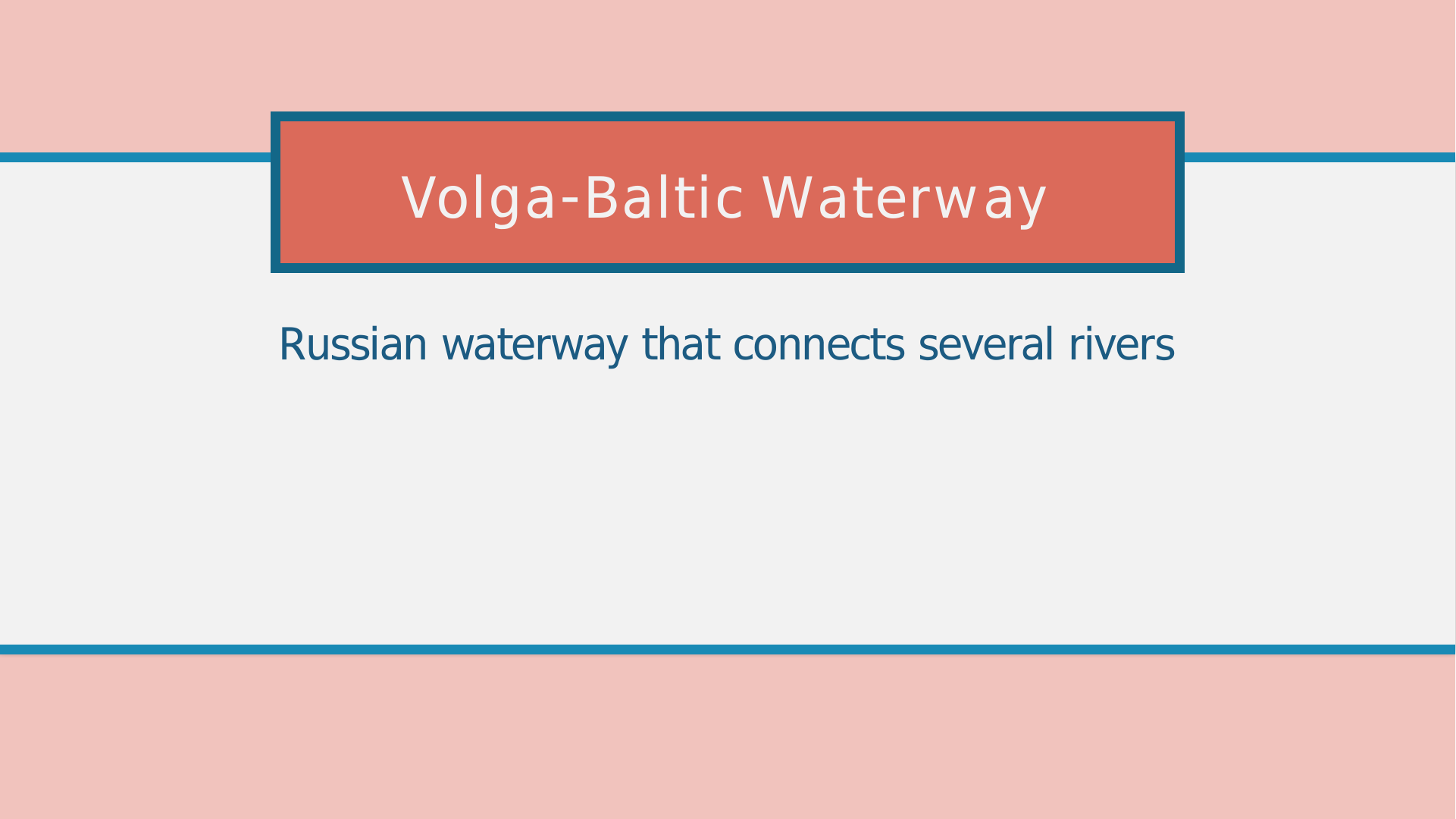

# Volga-Baltic Waterway
Russian waterway that connects several rivers